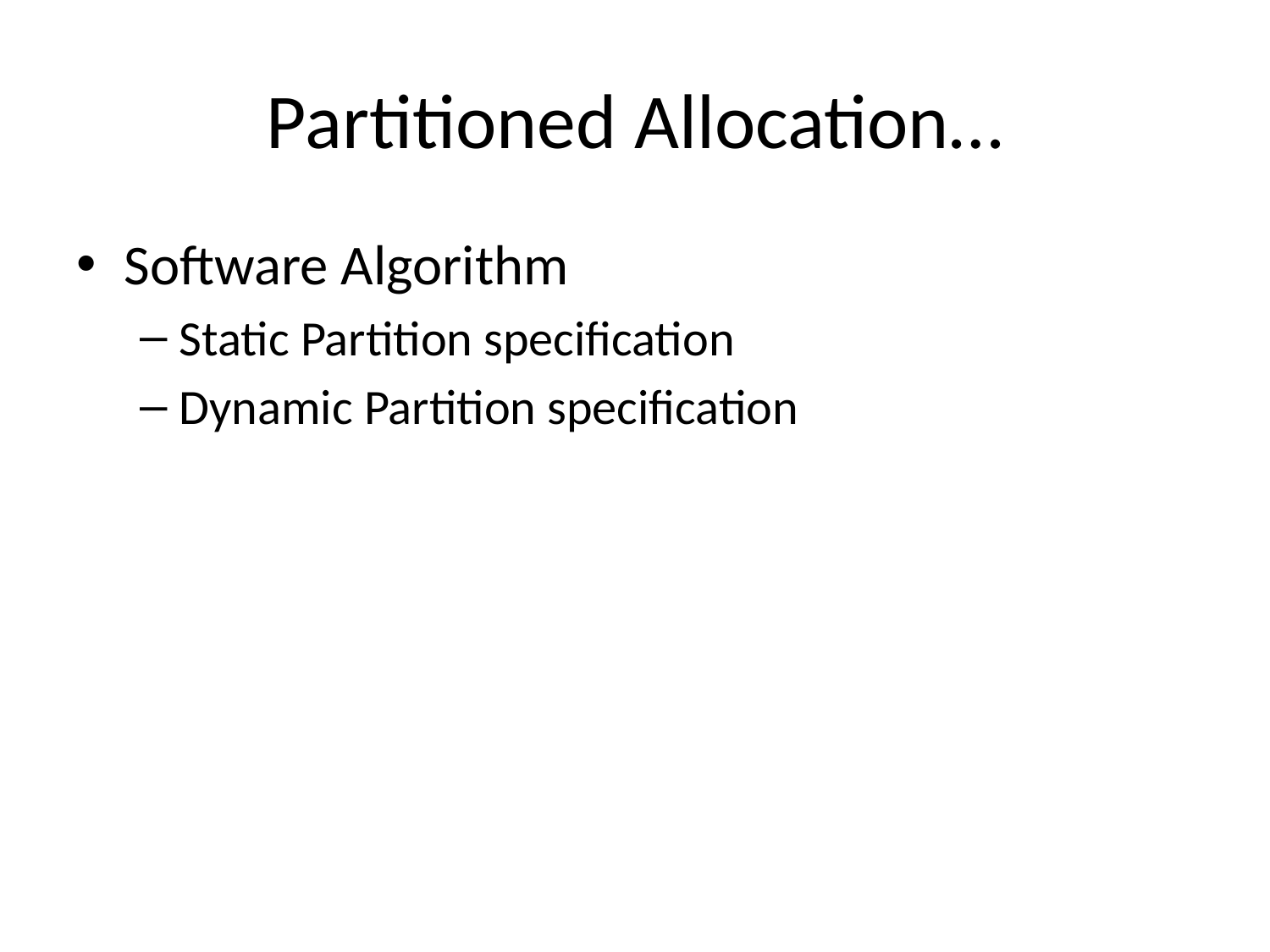

# Partitioned Allocation…
Software Algorithm
Static Partition specification
Dynamic Partition specification